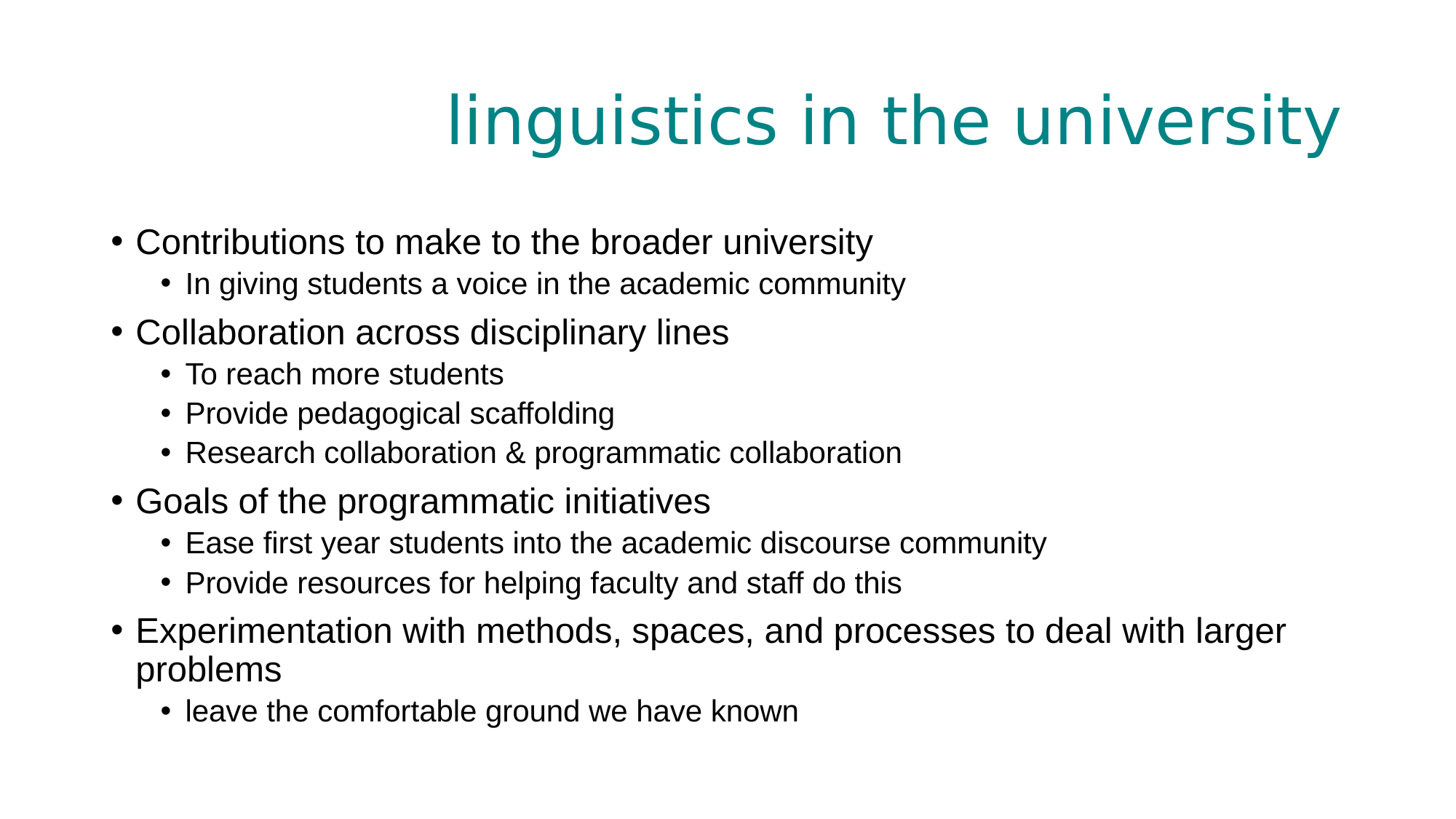

# linguistics in the university
Contributions to make to the broader university
In giving students a voice in the academic community
Collaboration across disciplinary lines
To reach more students
Provide pedagogical scaffolding
Research collaboration & programmatic collaboration
Goals of the programmatic initiatives
Ease first year students into the academic discourse community
Provide resources for helping faculty and staff do this
Experimentation with methods, spaces, and processes to deal with larger problems
leave the comfortable ground we have known